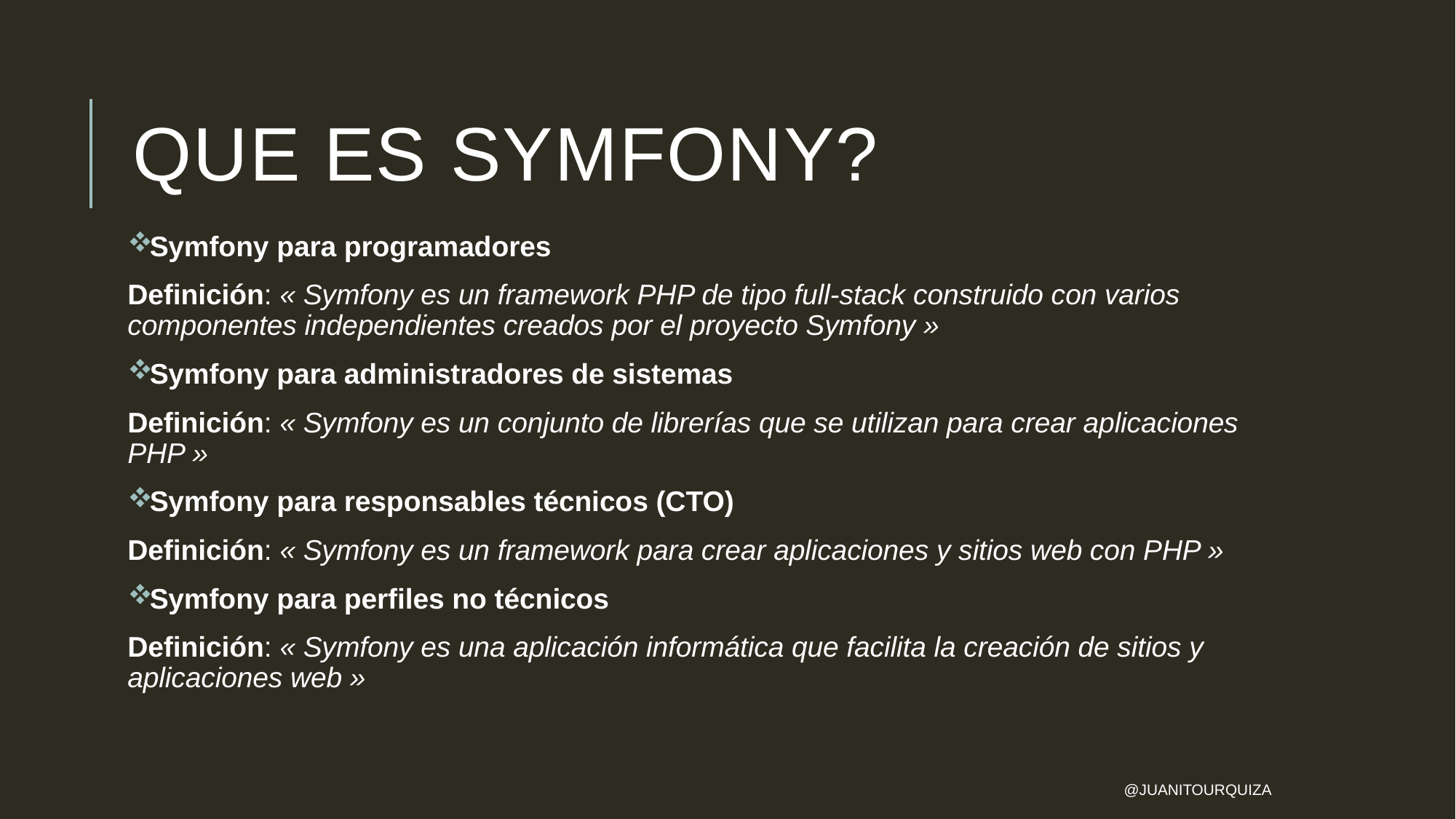

# Que es Symfony?
Symfony para programadores
Definición: « Symfony es un framework PHP de tipo full-stack construido con varios componentes independientes creados por el proyecto Symfony »
Symfony para administradores de sistemas
Definición: « Symfony es un conjunto de librerías que se utilizan para crear aplicaciones PHP »
Symfony para responsables técnicos (CTO)
Definición: « Symfony es un framework para crear aplicaciones y sitios web con PHP »
Symfony para perfiles no técnicos
Definición: « Symfony es una aplicación informática que facilita la creación de sitios y aplicaciones web »

@juanitourquiza